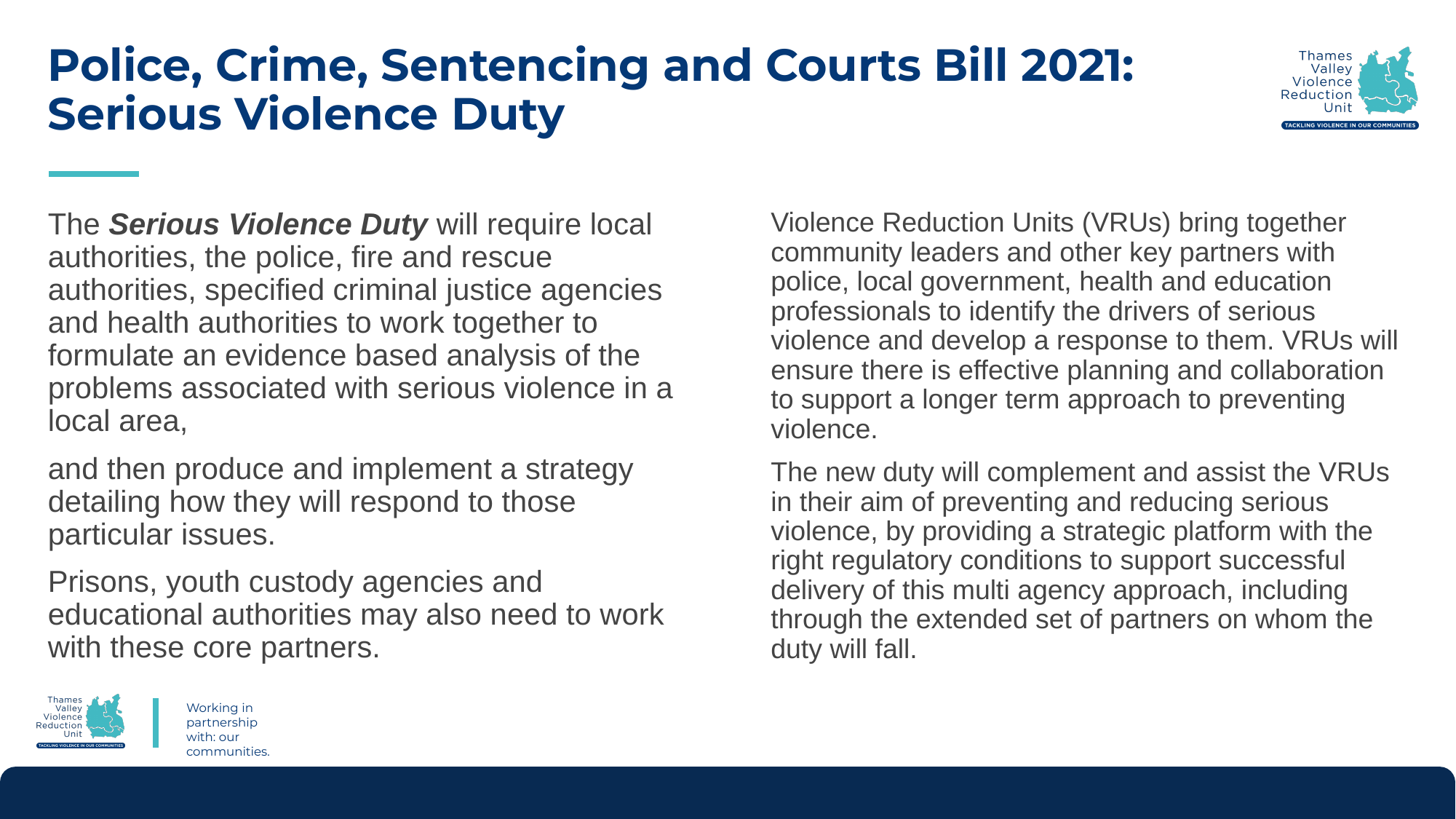

# Police, Crime, Sentencing and Courts Bill 2021: Serious Violence Duty
The Serious Violence Duty will require local authorities, the police, fire and rescue authorities, specified criminal justice agencies and health authorities to work together to formulate an evidence based analysis of the problems associated with serious violence in a local area,
and then produce and implement a strategy detailing how they will respond to those particular issues.
Prisons, youth custody agencies and educational authorities may also need to work with these core partners.
Violence Reduction Units (VRUs) bring together community leaders and other key partners with police, local government, health and education professionals to identify the drivers of serious violence and develop a response to them. VRUs will ensure there is effective planning and collaboration to support a longer term approach to preventing violence.
The new duty will complement and assist the VRUs in their aim of preventing and reducing serious violence, by providing a strategic platform with the right regulatory conditions to support successful delivery of this multi agency approach, including through the extended set of partners on whom the duty will fall.